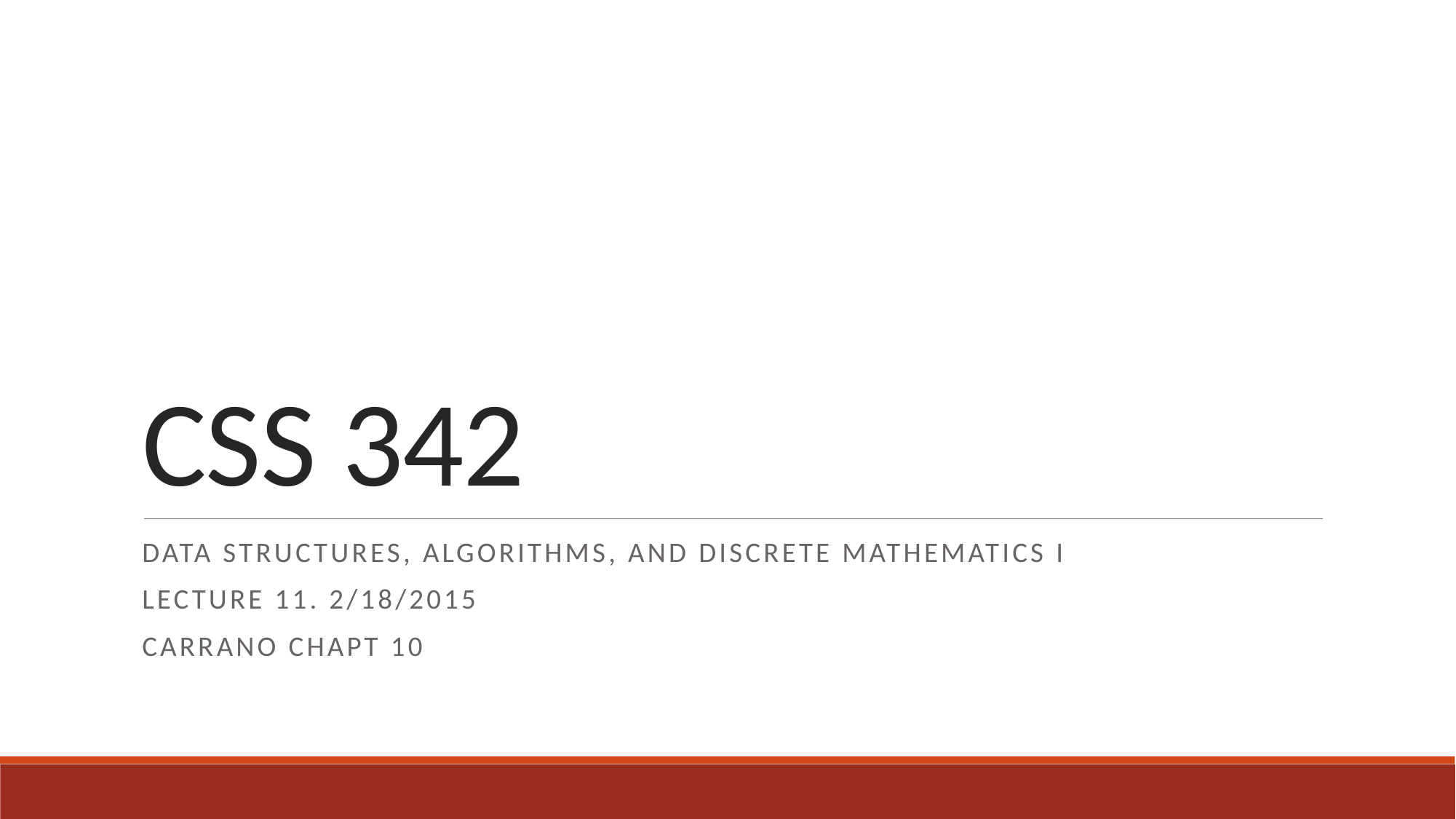

# CSS 342
Data Structures, Algorithms, and Discrete Mathematics I
Lecture 11. 2/18/2015
CARRANO CHAPT 10